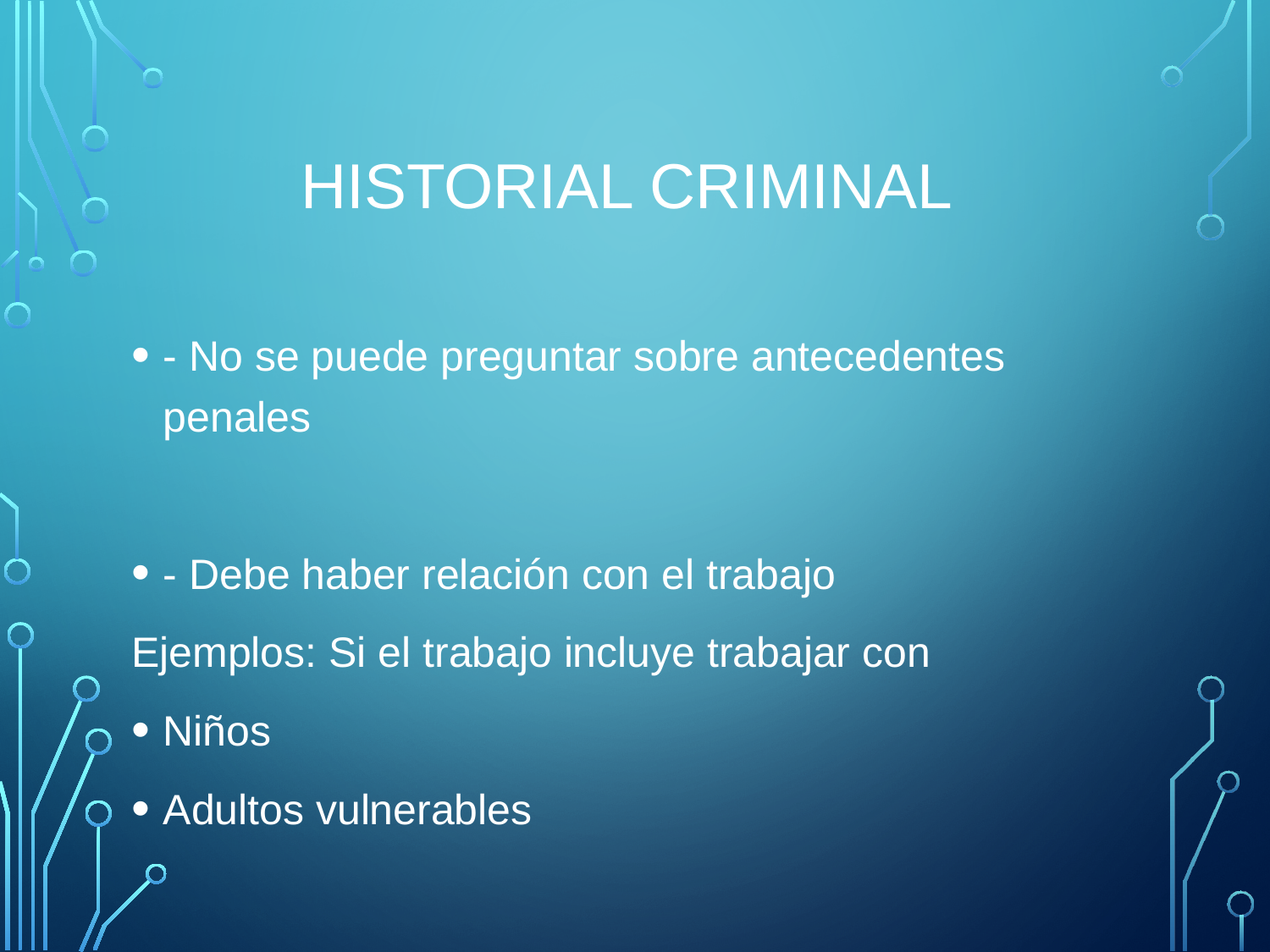

# Historial Criminal
- No se puede preguntar sobre antecedentes penales

- Debe haber relación con el trabajo
Ejemplos: Si el trabajo incluye trabajar con
Niños
Adultos vulnerables